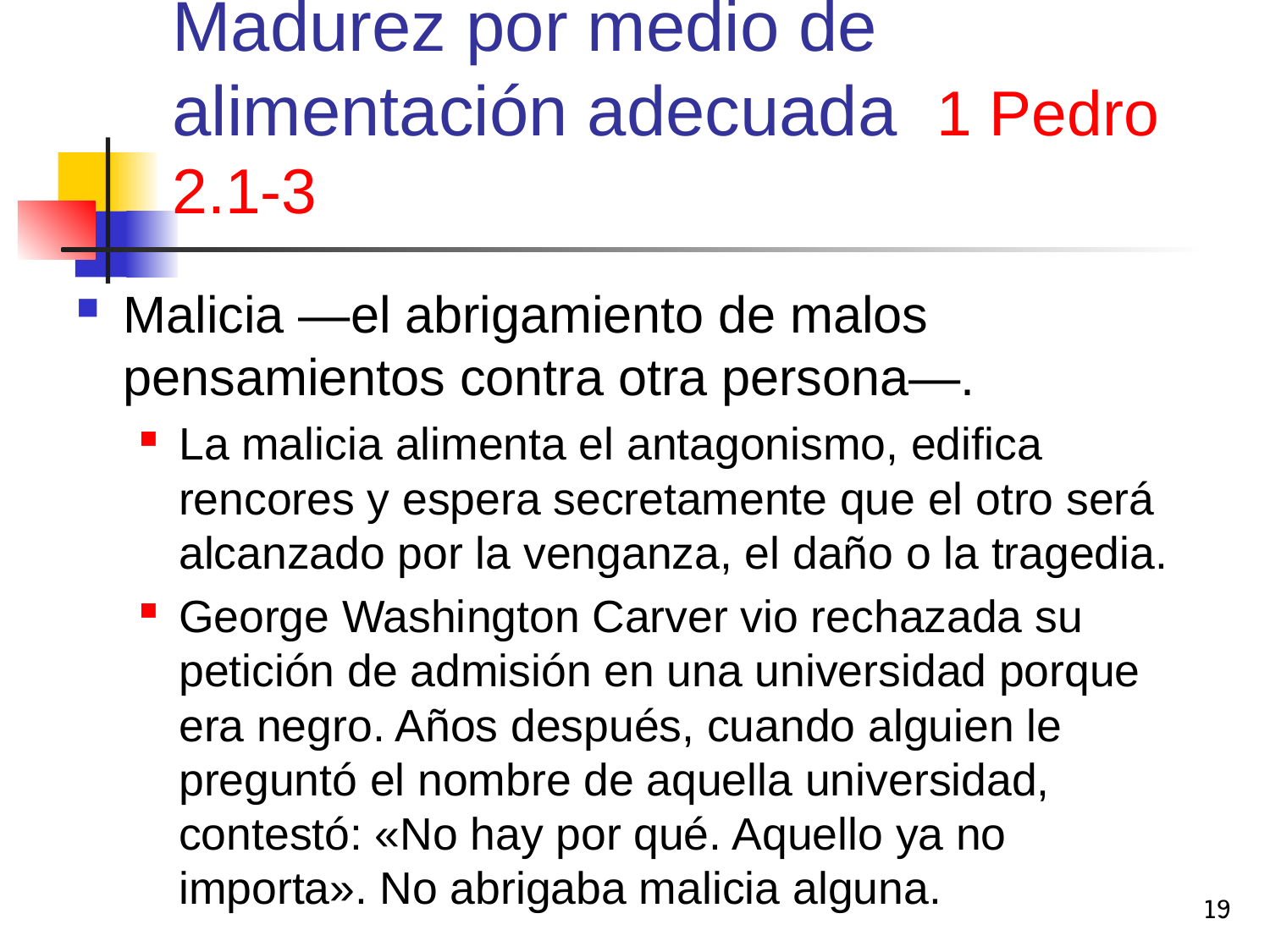

# Madurez por medio de alimentación adecuada  1 Pedro 2.1-3
Malicia —el abrigamiento de malos pensamientos contra otra persona—.
La malicia alimenta el antagonismo, edifica rencores y espera secretamente que el otro será alcanzado por la venganza, el daño o la tragedia.
George Washington Carver vio rechazada su petición de admisión en una universidad porque era negro. Años después, cuando alguien le preguntó el nombre de aquella universidad, contestó: «No hay por qué. Aquello ya no importa». No abrigaba malicia alguna.
19